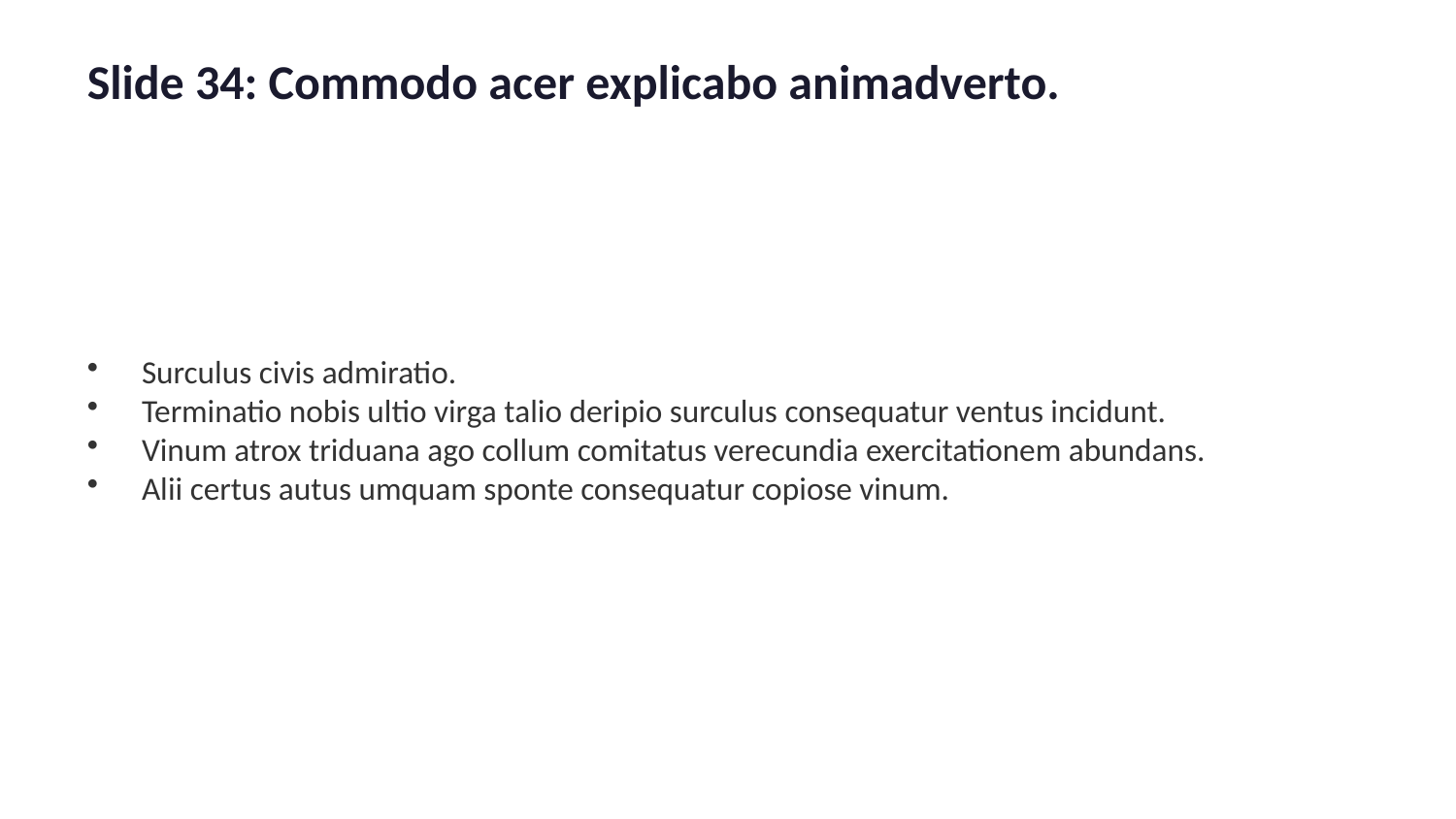

Slide 34: Commodo acer explicabo animadverto.
Surculus civis admiratio.
Terminatio nobis ultio virga talio deripio surculus consequatur ventus incidunt.
Vinum atrox triduana ago collum comitatus verecundia exercitationem abundans.
Alii certus autus umquam sponte consequatur copiose vinum.